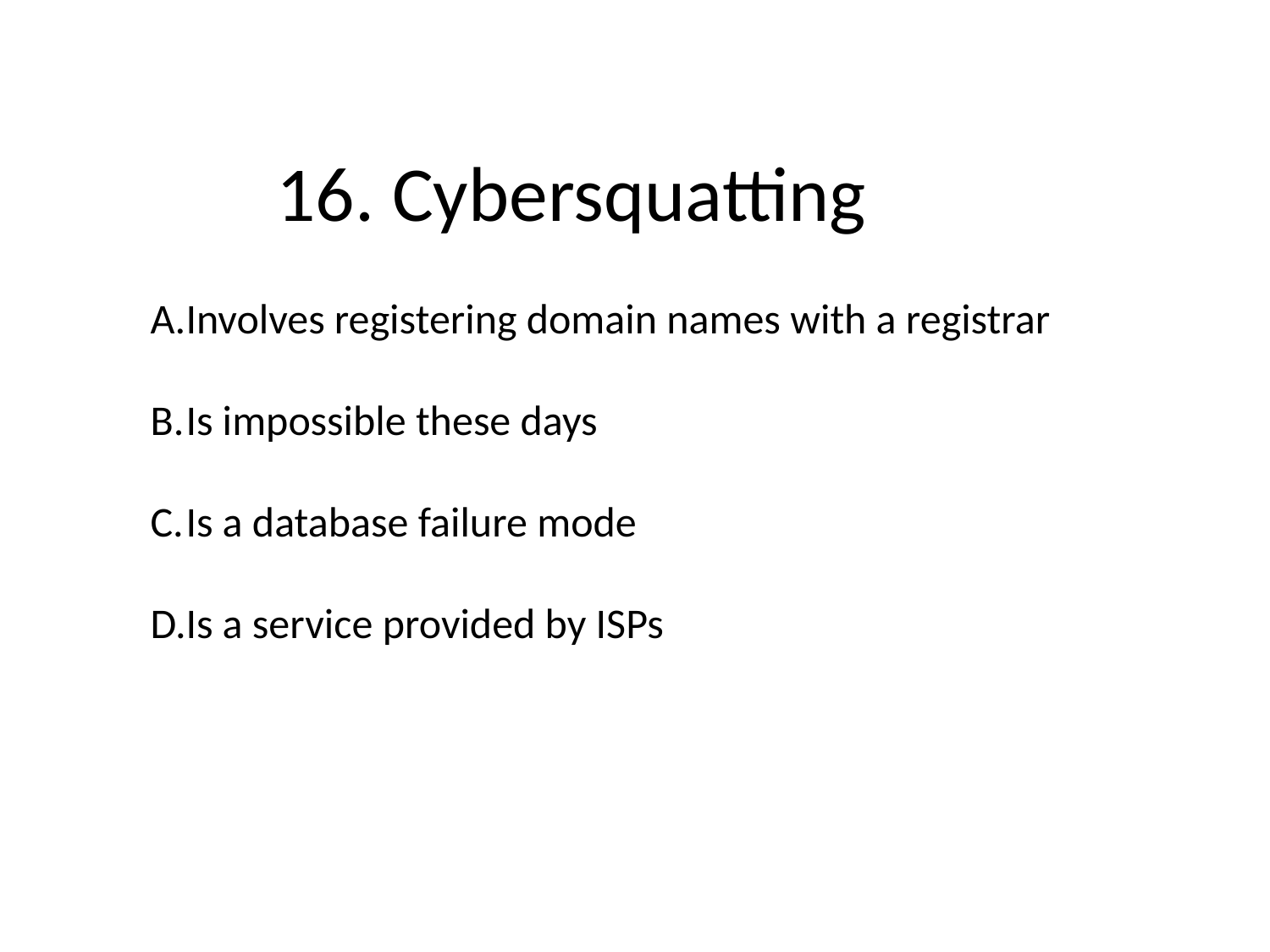

# 16. Cybersquatting
Involves registering domain names with a registrar
Is impossible these days
Is a database failure mode
Is a service provided by ISPs